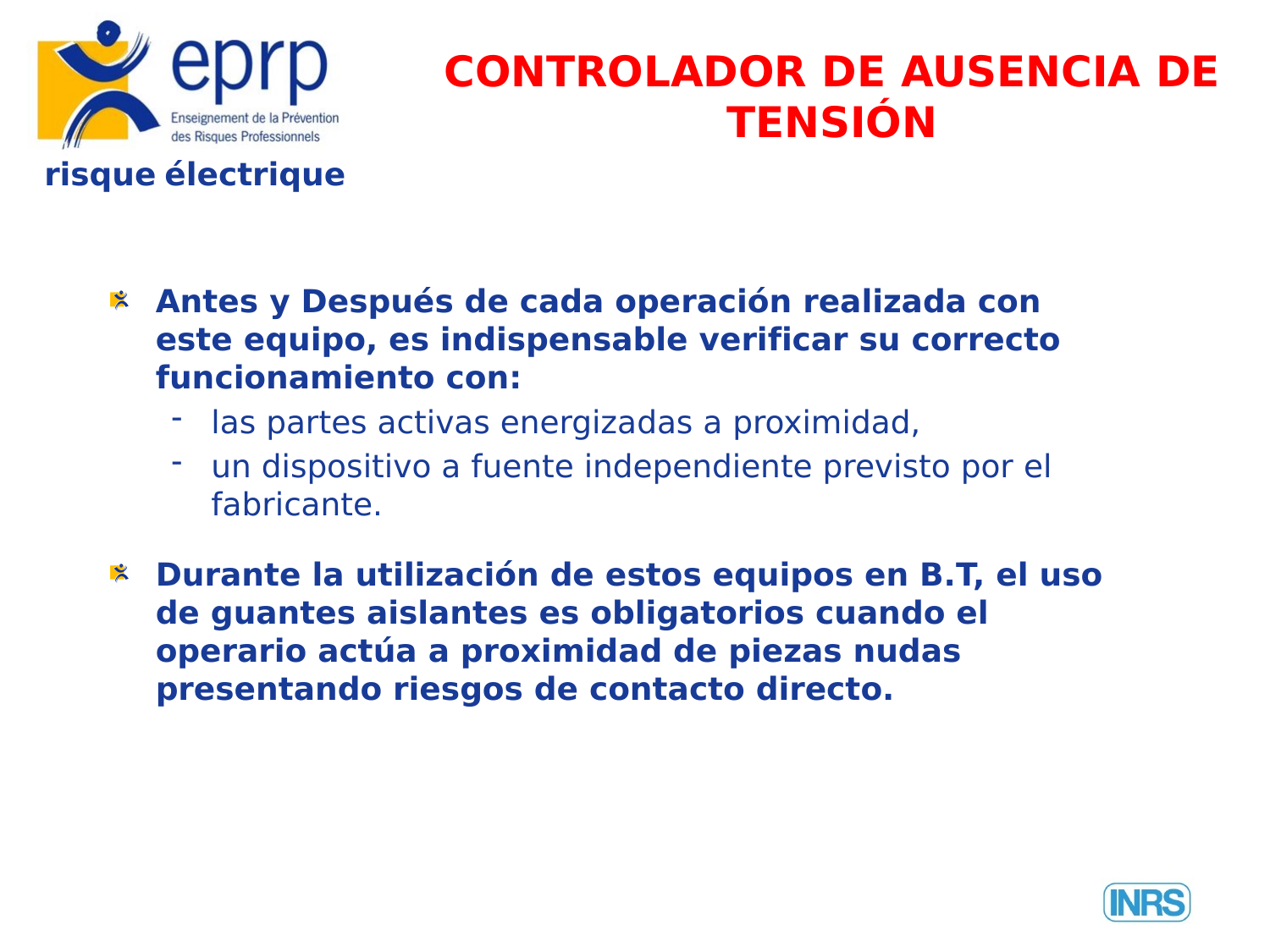

# CONTROLADOR DE AUSENCIA DE TENSIÓN
Antes y Después de cada operación realizada con este equipo, es indispensable verificar su correcto funcionamiento con:
las partes activas energizadas a proximidad,
un dispositivo a fuente independiente previsto por el fabricante.
Durante la utilización de estos equipos en B.T, el uso de guantes aislantes es obligatorios cuando el operario actúa a proximidad de piezas nudas presentando riesgos de contacto directo.